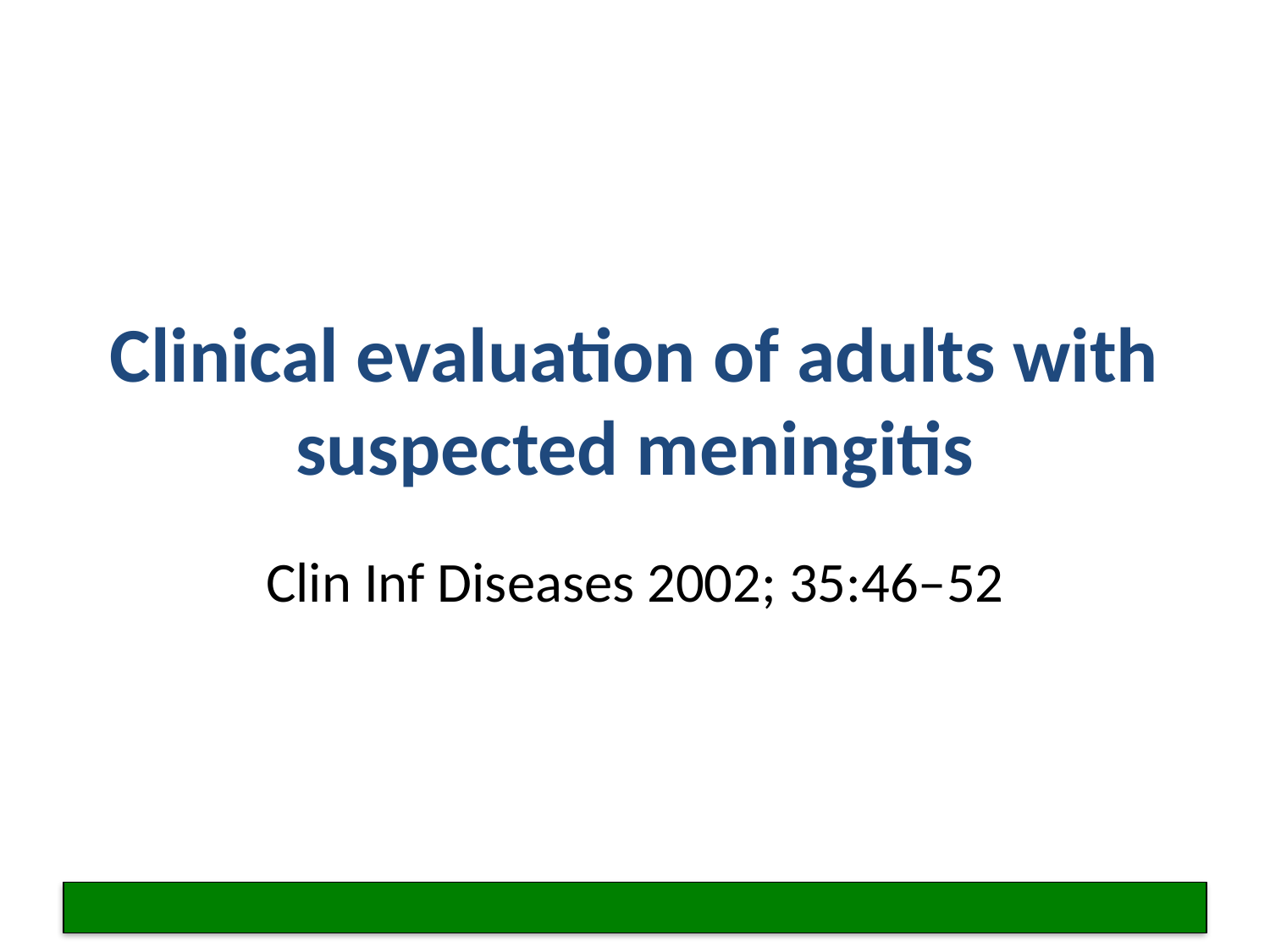

# Clinical evaluation of adults with suspected meningitis
Clin Inf Diseases 2002; 35:46–52